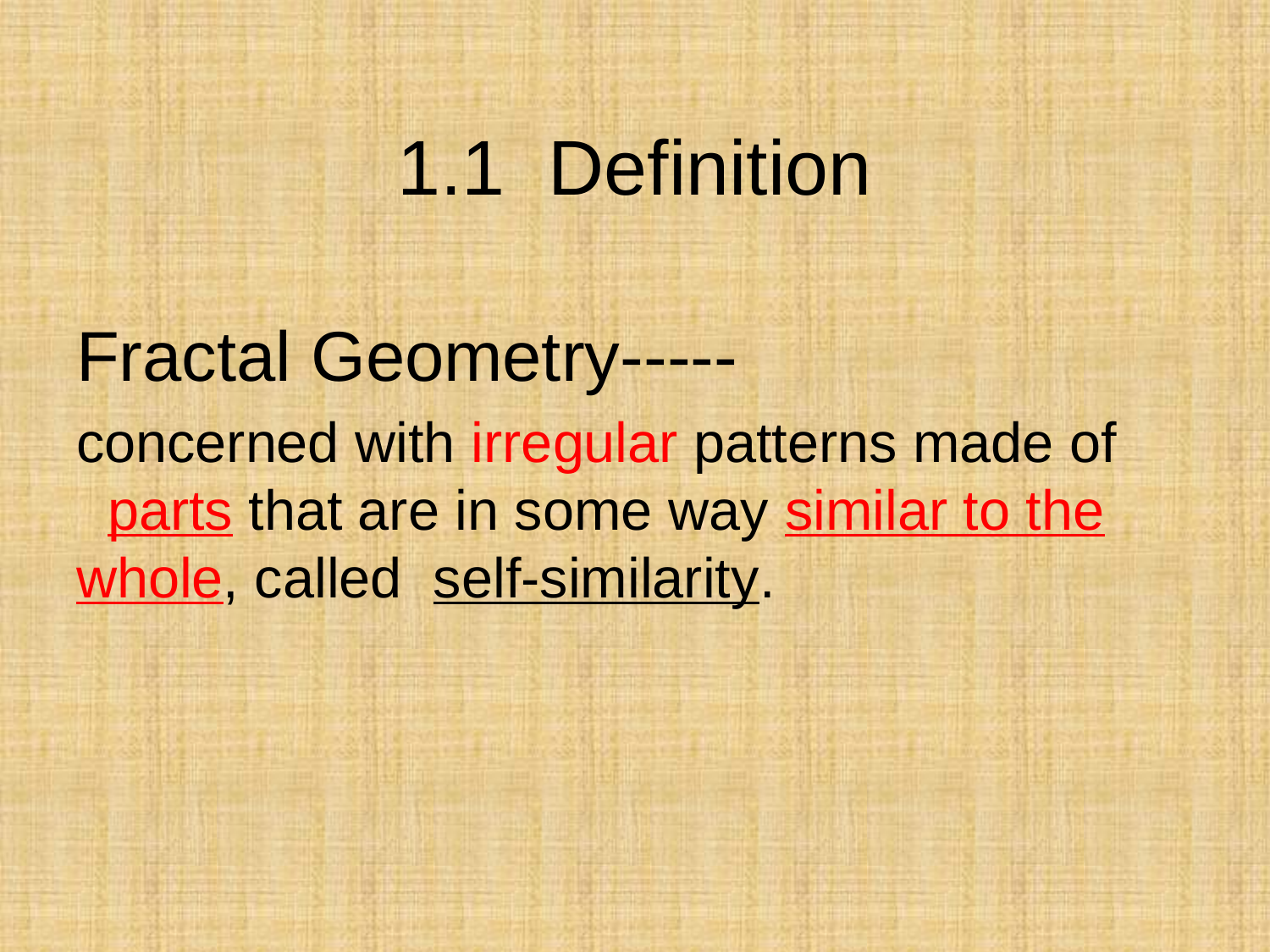

# 1.1  Definition

Fractal Geometry-----
concerned with irregular patterns made of       parts that are in some way similar to the whole, called  self-similarity.